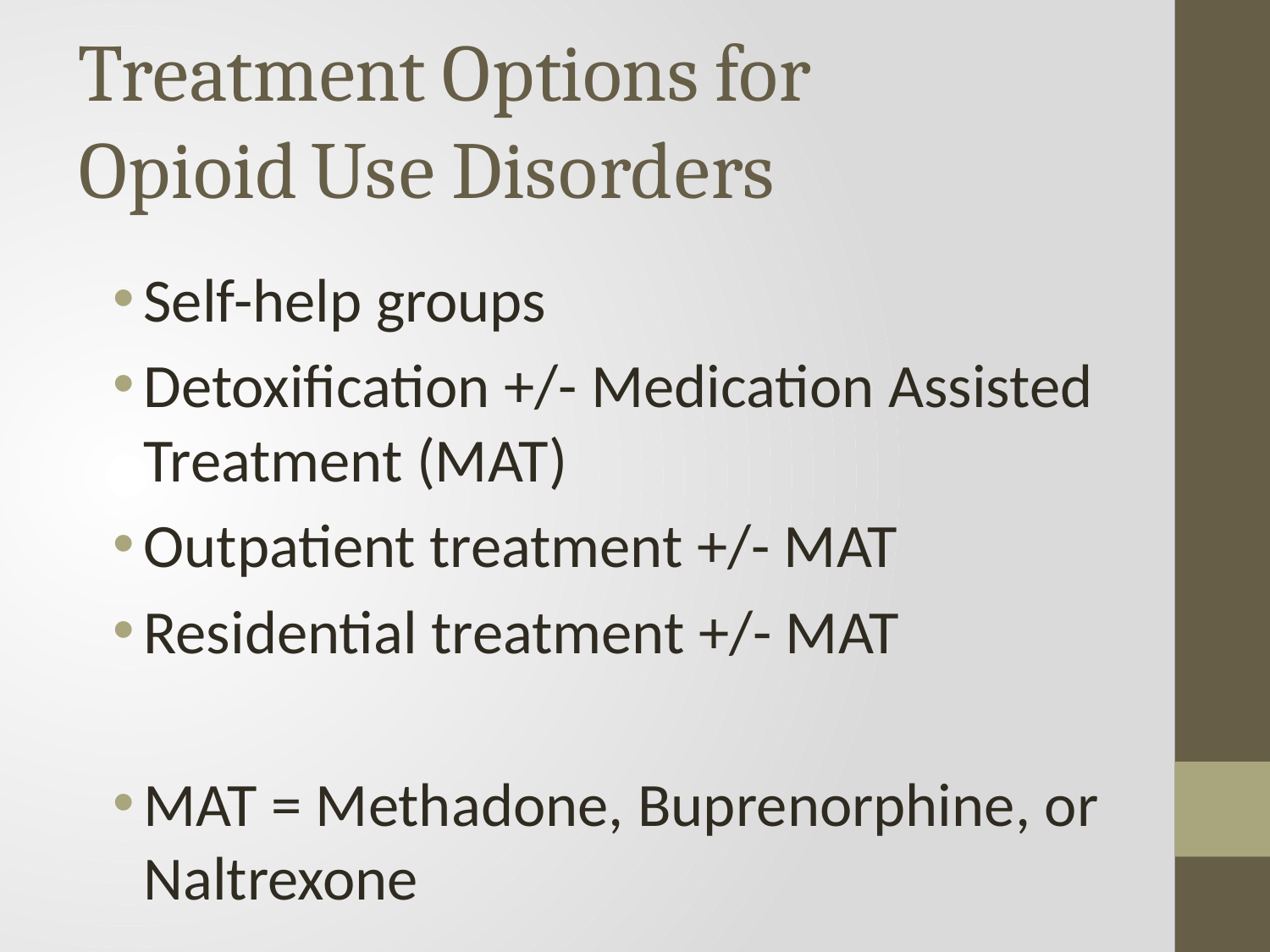

# Treatment Options for Opioid Use Disorders
Self-help groups
Detoxification +/- Medication Assisted Treatment (MAT)
Outpatient treatment +/- MAT
Residential treatment +/- MAT

MAT = Methadone, Buprenorphine, or Naltrexone